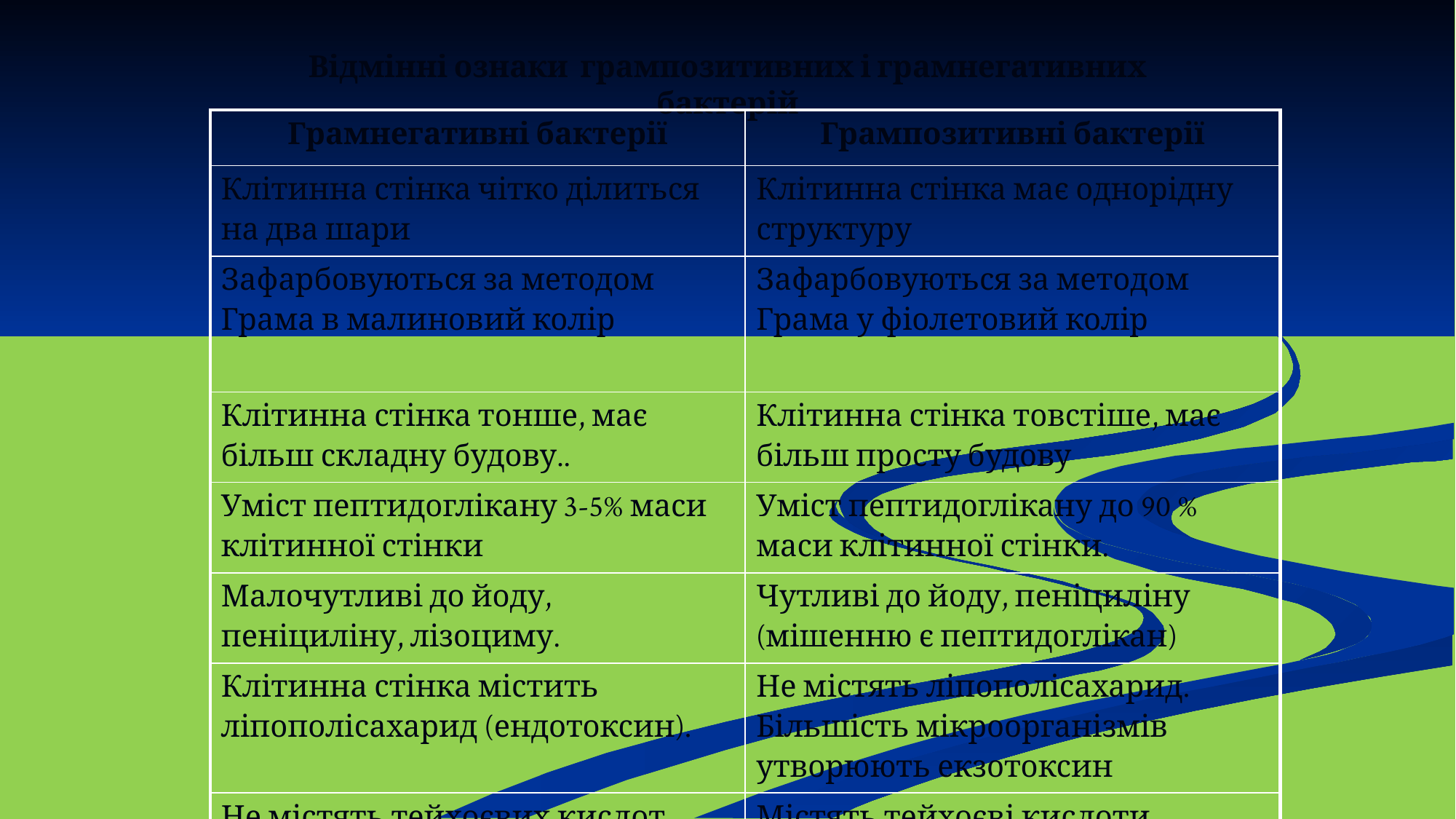

# Відмінні ознаки  грампозитивних і грамнегативних бактерій
| Грамнегативні бактерії | Грампозитивні бактерії |
| --- | --- |
| Клітинна стінка чітко ділиться на два шари | Клітинна стінка має однорідну структуру |
| Зафарбовуються за методом Грама в малиновий колір | Зафарбовуються за методом Грама у фіолетовий колір |
| Клітинна стінка тонше, має більш складну будову.. | Клітинна стінка товстіше, має більш просту будову |
| Уміст пептидоглікану 3-5% маси клітинної стінки | Уміст пептидоглікану до 90 % маси клітинної стінки. |
| Малочутливі до йоду, пеніциліну, лізоциму. | Чутливі до йоду, пеніциліну (мішенню є пептидоглікан) |
| Клітинна стінка містить ліпополісахарид (ендотоксин). | Не містять ліпополісахарид. Більшість мікроорганізмів утворюють екзотоксин |
| Не містять тейхоєвих кислот. | Містять тейхоєві кислоти. |